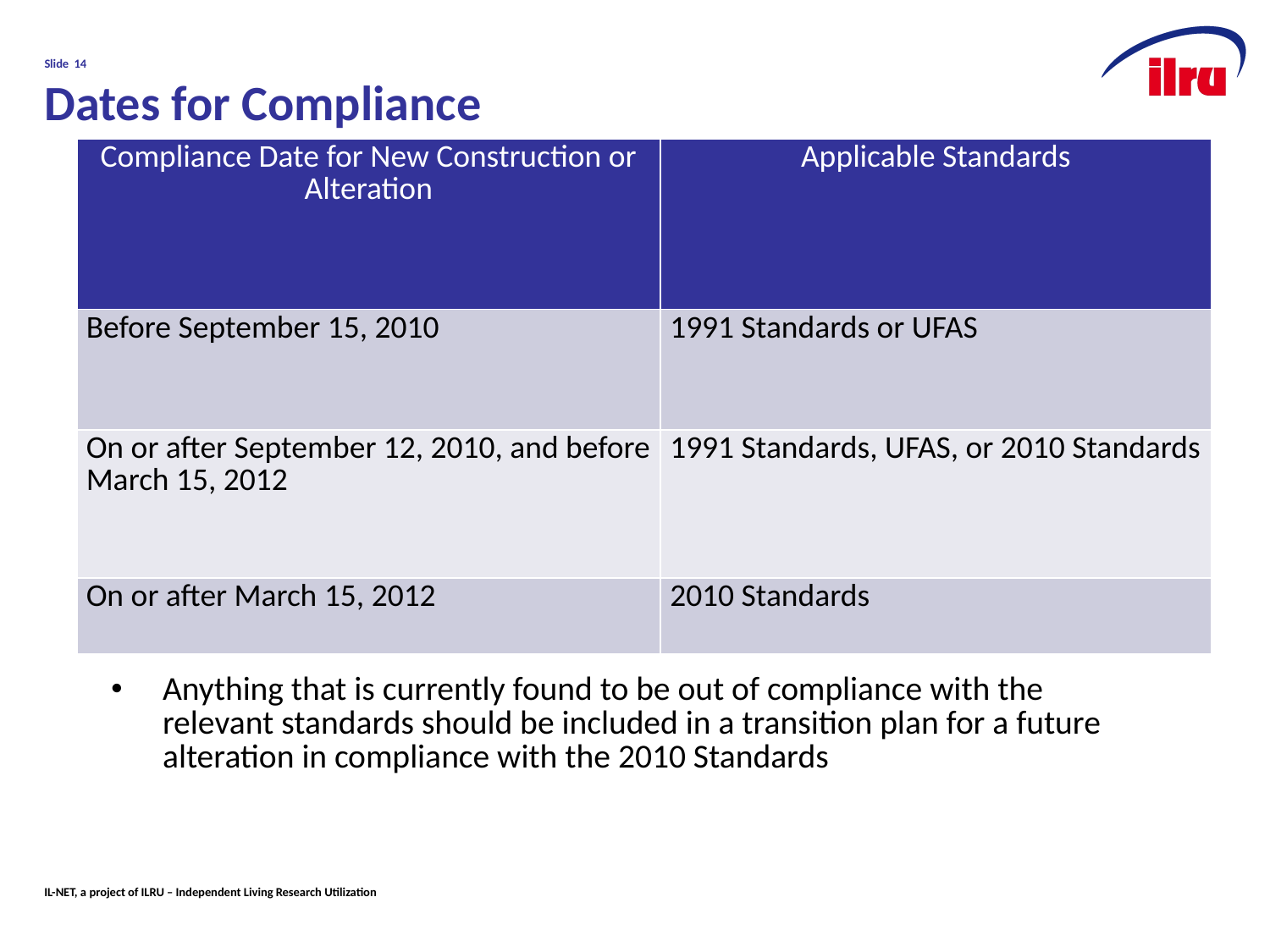

# Slide  14 Dates for Compliance
| Compliance Date for New Construction or Alteration | Applicable Standards |
| --- | --- |
| Before September 15, 2010 | 1991 Standards or UFAS |
| On or after September 12, 2010, and before March 15, 2012 | 1991 Standards, UFAS, or 2010 Standards |
| On or after March 15, 2012 | 2010 Standards |
Anything that is currently found to be out of compliance with the relevant standards should be included in a transition plan for a future alteration in compliance with the 2010 Standards